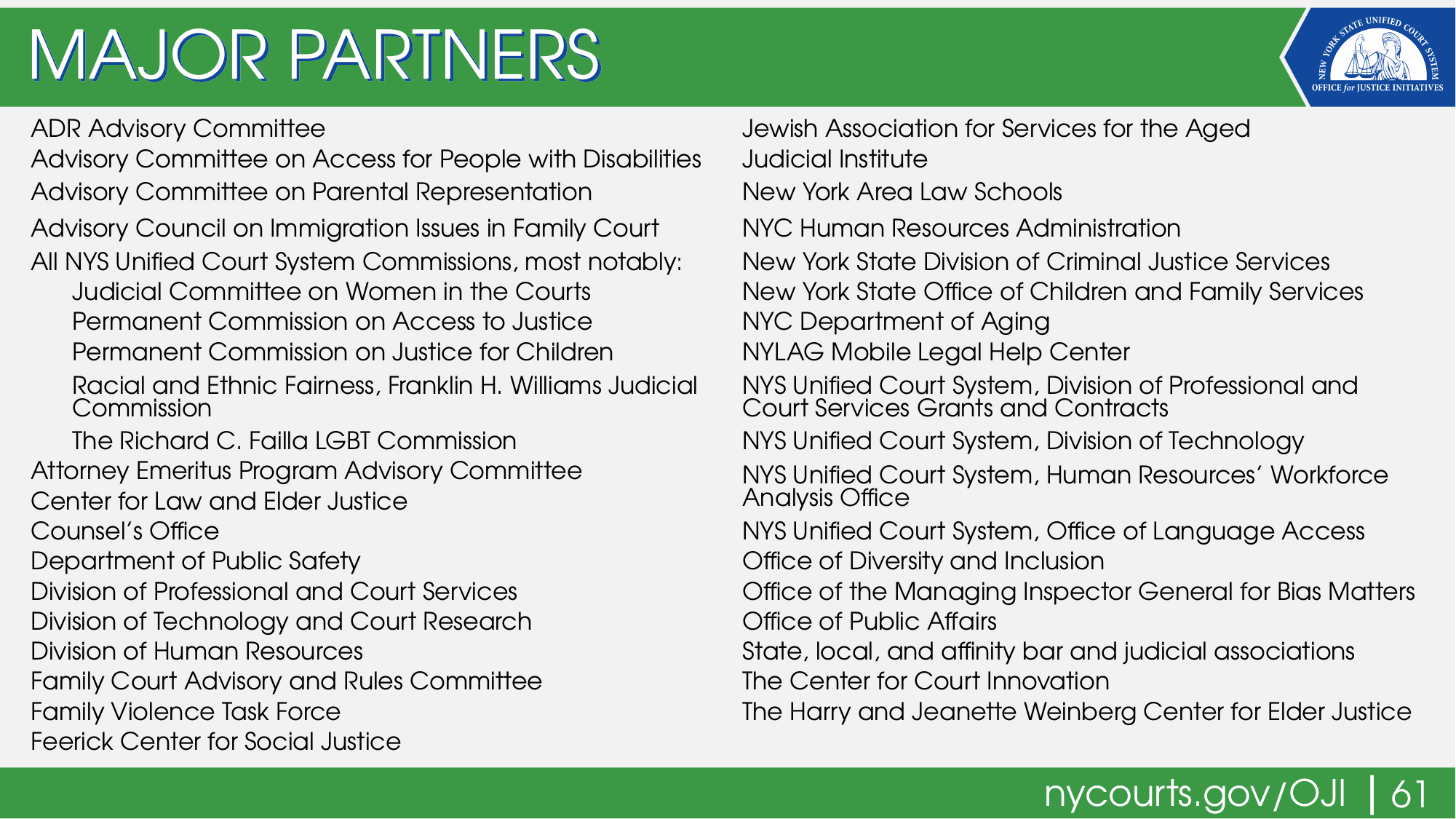

# MAJOR PARTNERS
| ADR Advisory Committee | Jewish Association for Services for the Aged |
| --- | --- |
| Advisory Committee on Access for People with Disabilities | Judicial Institute |
| Advisory Committee on Parental Representation | New York Area Law Schools |
| Advisory Council on Immigration Issues in Family Court | NYC Human Resources Administration |
| All NYS Unified Court System Commissions, most notably: | New York State Division of Criminal Justice Services |
| Judicial Committee on Women in the Courts | New York State Office of Children and Family Services |
| Permanent Commission on Access to Justice | NYC Department of Aging |
| Permanent Commission on Justice for Children | NYLAG Mobile Legal Help Center |
| Racial and Ethnic Fairness, Franklin H. Williams Judicial Commission | NYS Unified Court System, Division of Professional and Court Services Grants and Contracts |
| The Richard C. Failla LGBT Commission | NYS Unified Court System, Division of Technology |
| Attorney Emeritus Program Advisory Committee | NYS Unified Court System, Human Resources’ Workforce Analysis Office |
| Center for Law and Elder Justice |  |
| Counsel’s Office | NYS Unified Court System, Office of Language Access |
| Department of Public Safety | Office of Diversity and Inclusion |
| Division of Professional and Court Services | Office of the Managing Inspector General for Bias Matters |
| Division of Technology and Court Research | Office of Public Affairs |
| Division of Human Resources | State, local, and affinity bar and judicial associations |
| Family Court Advisory and Rules Committee | The Center for Court Innovation |
| Family Violence Task Force | The Harry and Jeanette Weinberg Center for Elder Justice |
| Feerick Center for Social Justice |  |
nycourts.gov/OJI  |
61